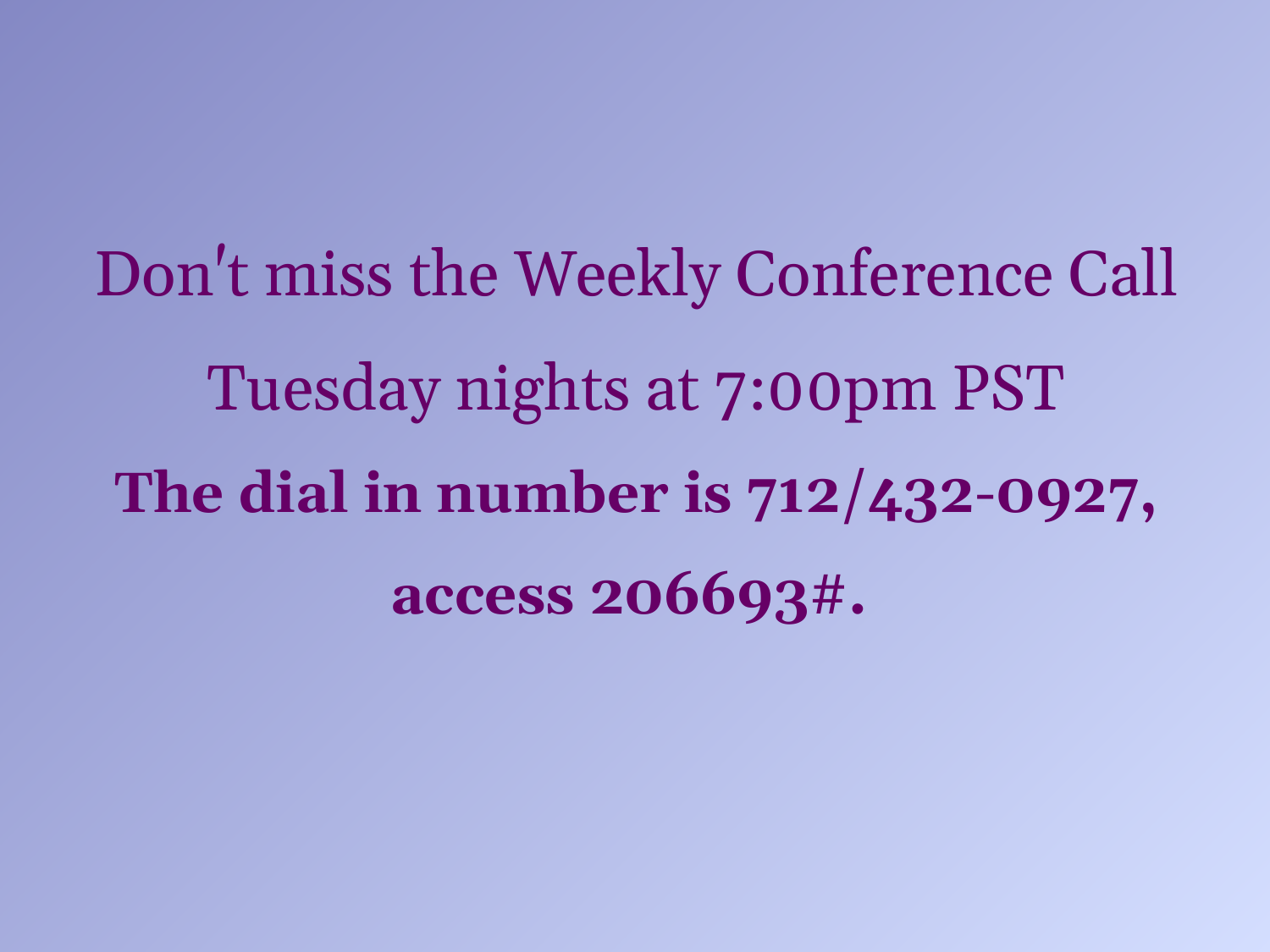

Don't miss the Weekly Conference Call
Tuesday nights at 7:00pm PST
The dial in number is 712/432-0927, access 206693#.